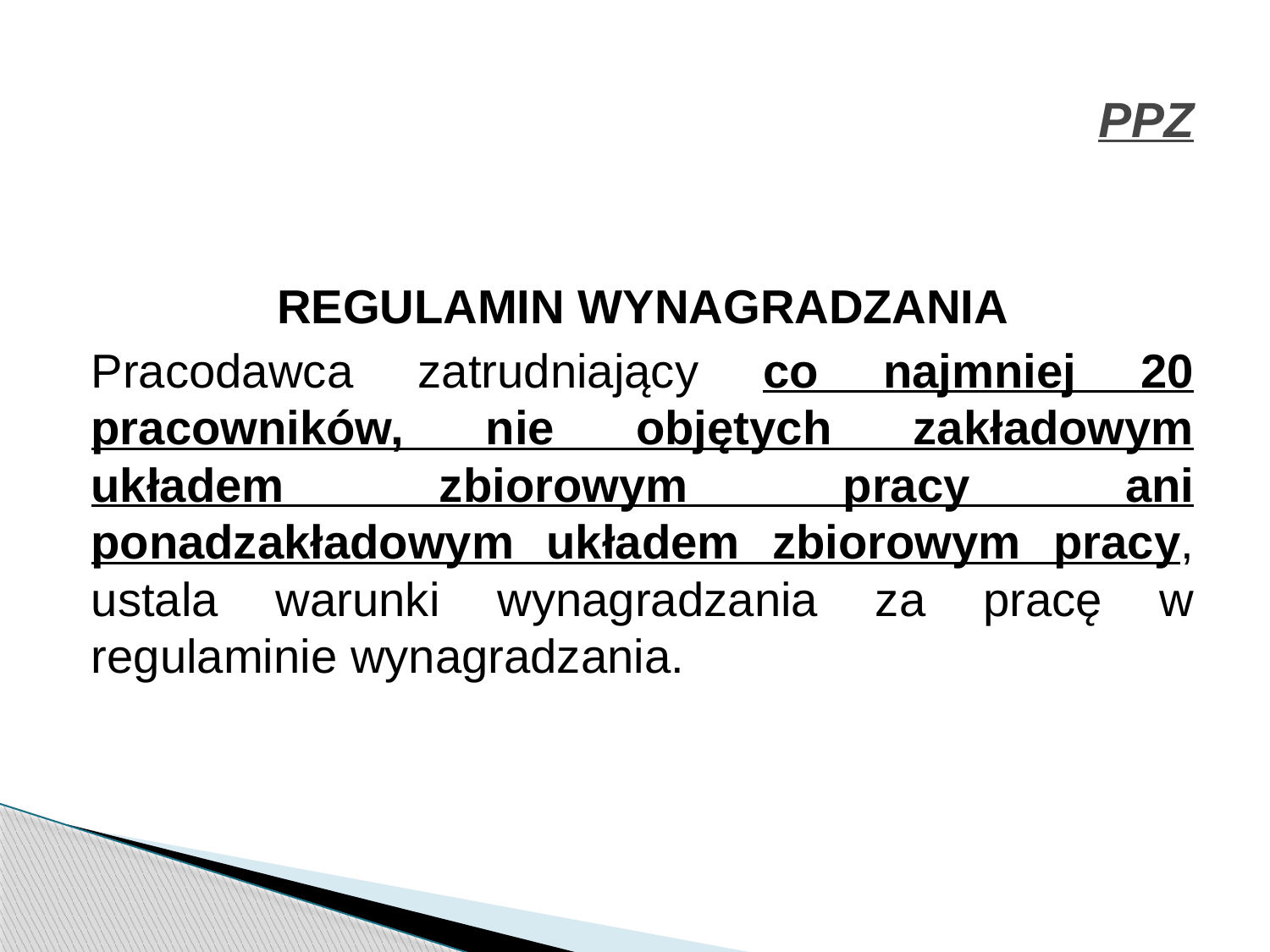

# PPZ

REGULAMIN WYNAGRADZANIA
Pracodawca zatrudniający co najmniej 20 pracowników, nie objętych zakładowym układem zbiorowym pracy ani ponadzakładowym układem zbiorowym pracy, ustala warunki wynagradzania za pracę w regulaminie wynagradzania.